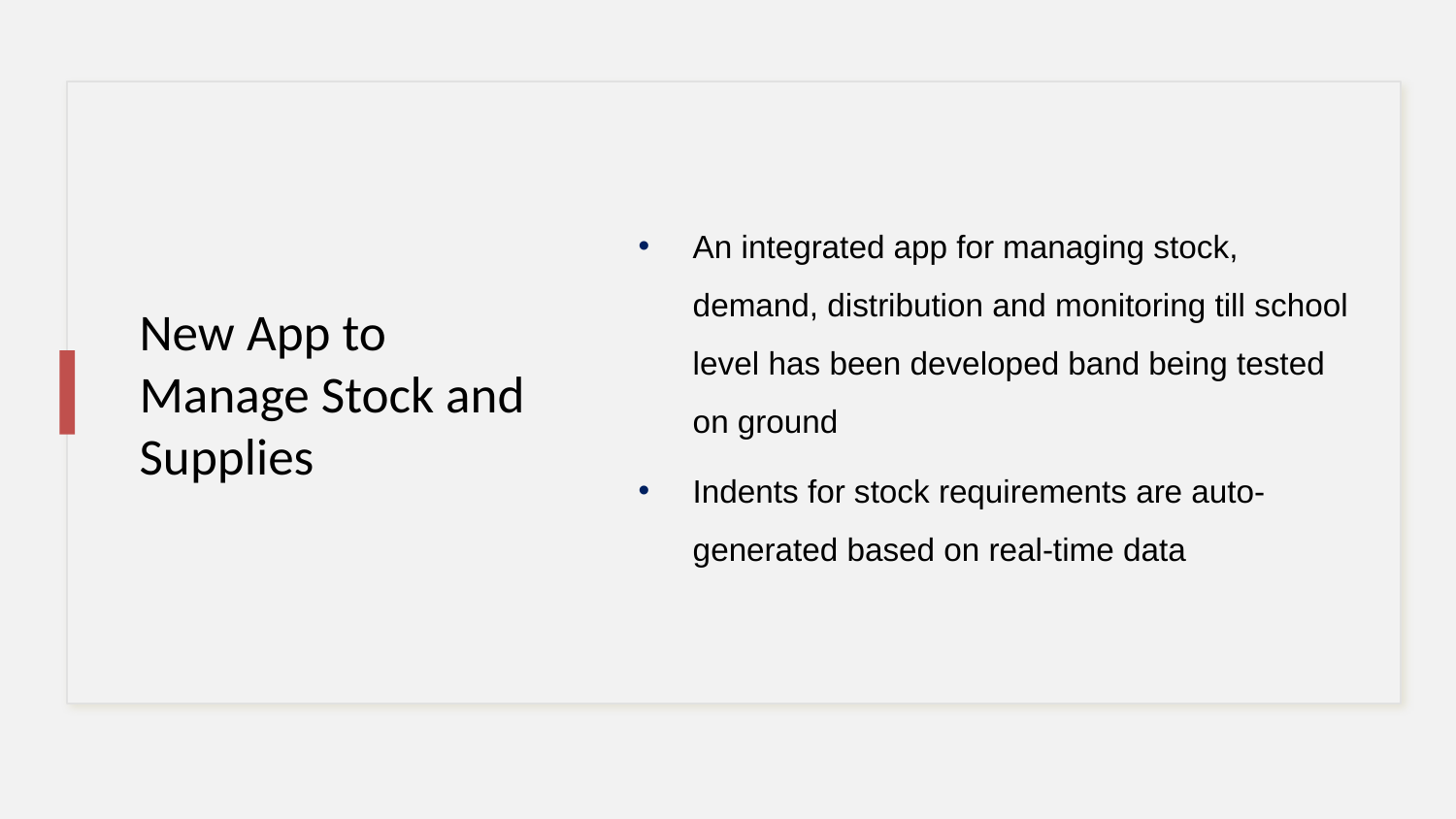

# New App to Manage Stock and Supplies
An integrated app for managing stock, demand, distribution and monitoring till school level has been developed band being tested on ground
Indents for stock requirements are auto- generated based on real-time data